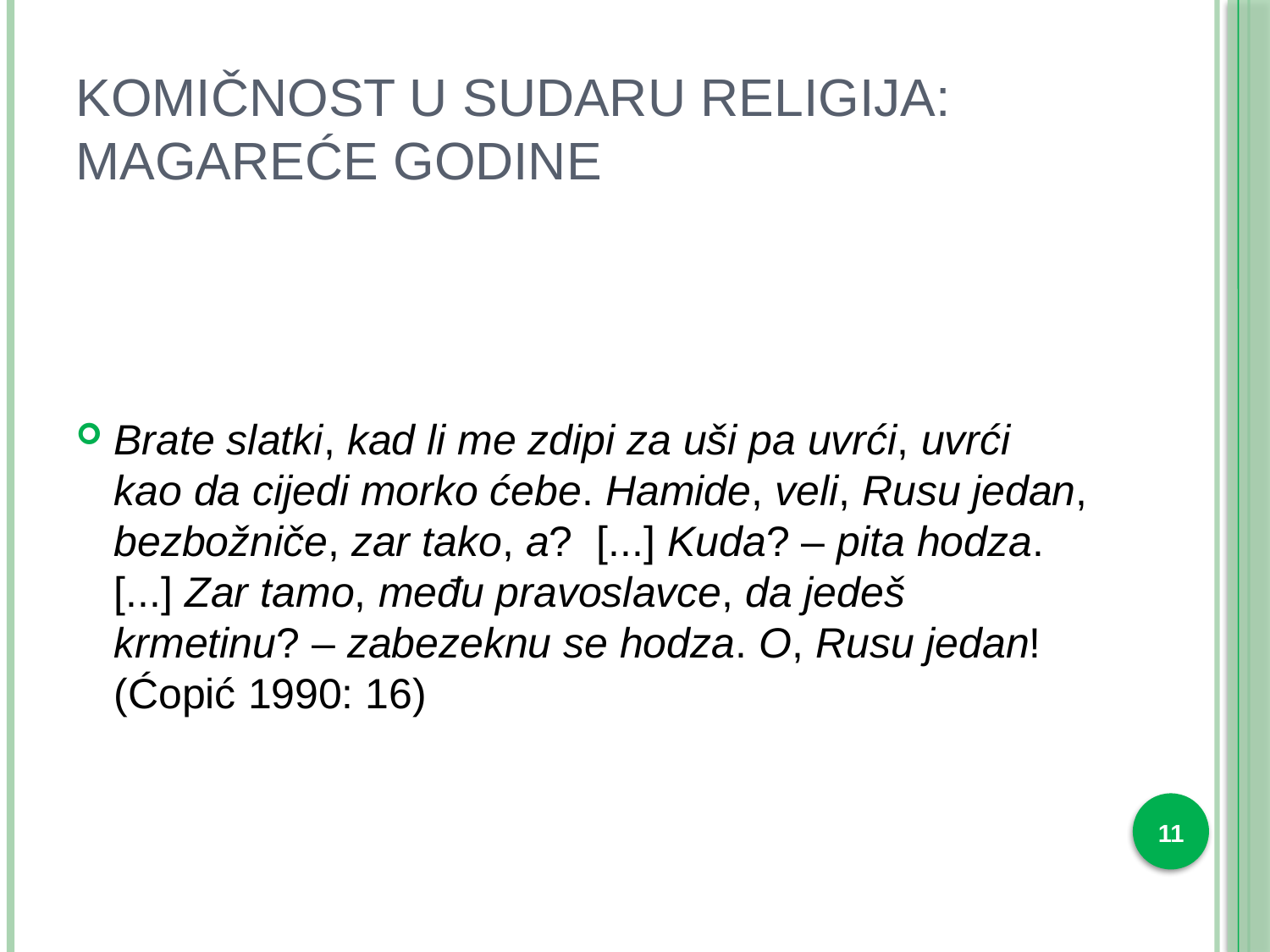

# Komičnost u sudaru religija: Magareće godine

Brate slatki, kad li me zdipi za uši pa uvrći, uvrći kao da cijedi morko ćebe. Hamide, veli, Rusu jedan, bezbožniče, zar tako, a?  [...] Kuda? – pita hodza. [...] Zar tamo, među pravoslavce, da jedeš krmetinu? – zabezeknu se hodza. O, Rusu jedan! (Ćopić 1990: 16)
11